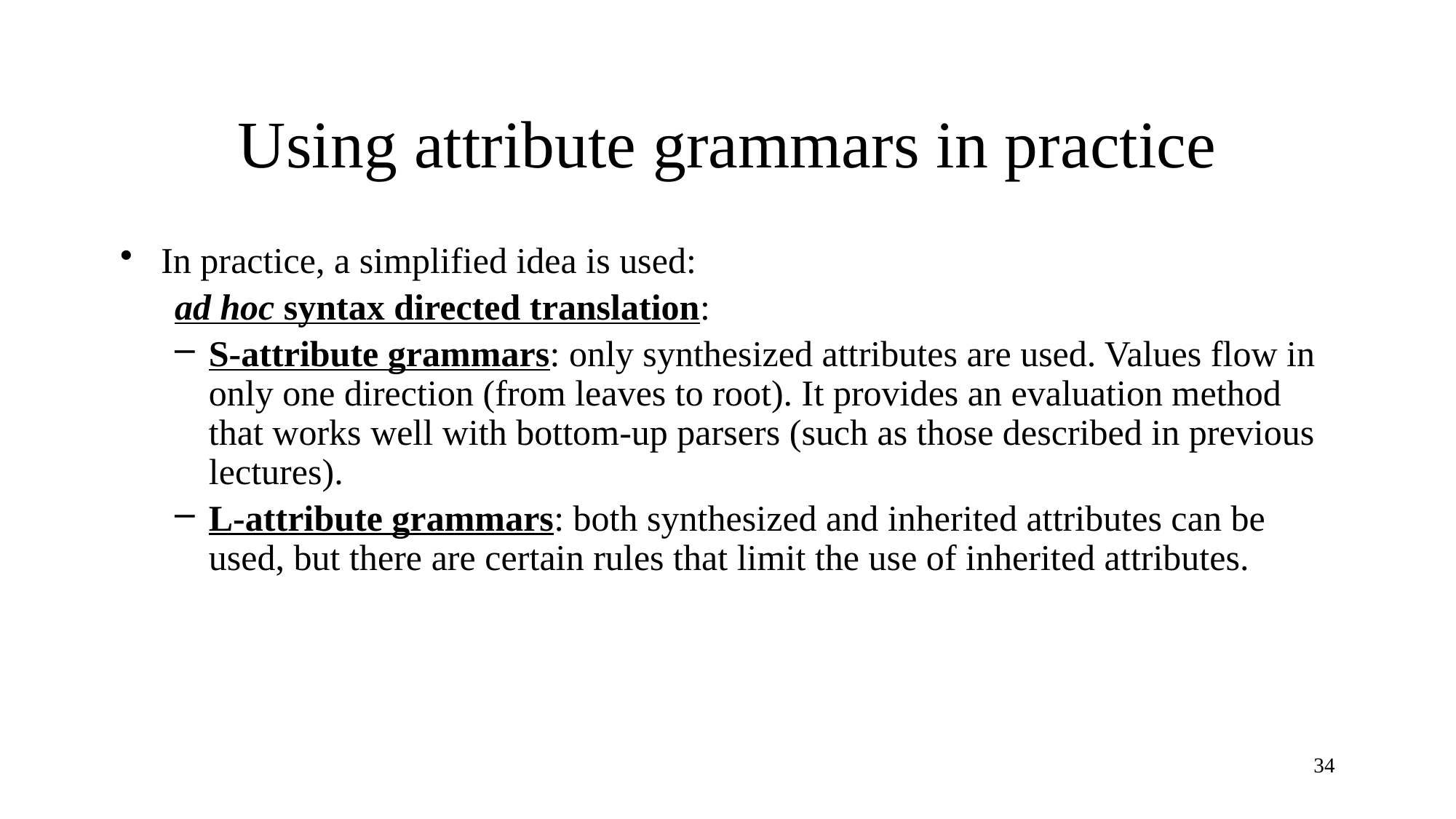

# Using attribute grammars in practice
In practice, a simplified idea is used:
ad hoc syntax directed translation:
S-attribute grammars: only synthesized attributes are used. Values flow in only one direction (from leaves to root). It provides an evaluation method that works well with bottom-up parsers (such as those described in previous lectures).
L-attribute grammars: both synthesized and inherited attributes can be used, but there are certain rules that limit the use of inherited attributes.

34